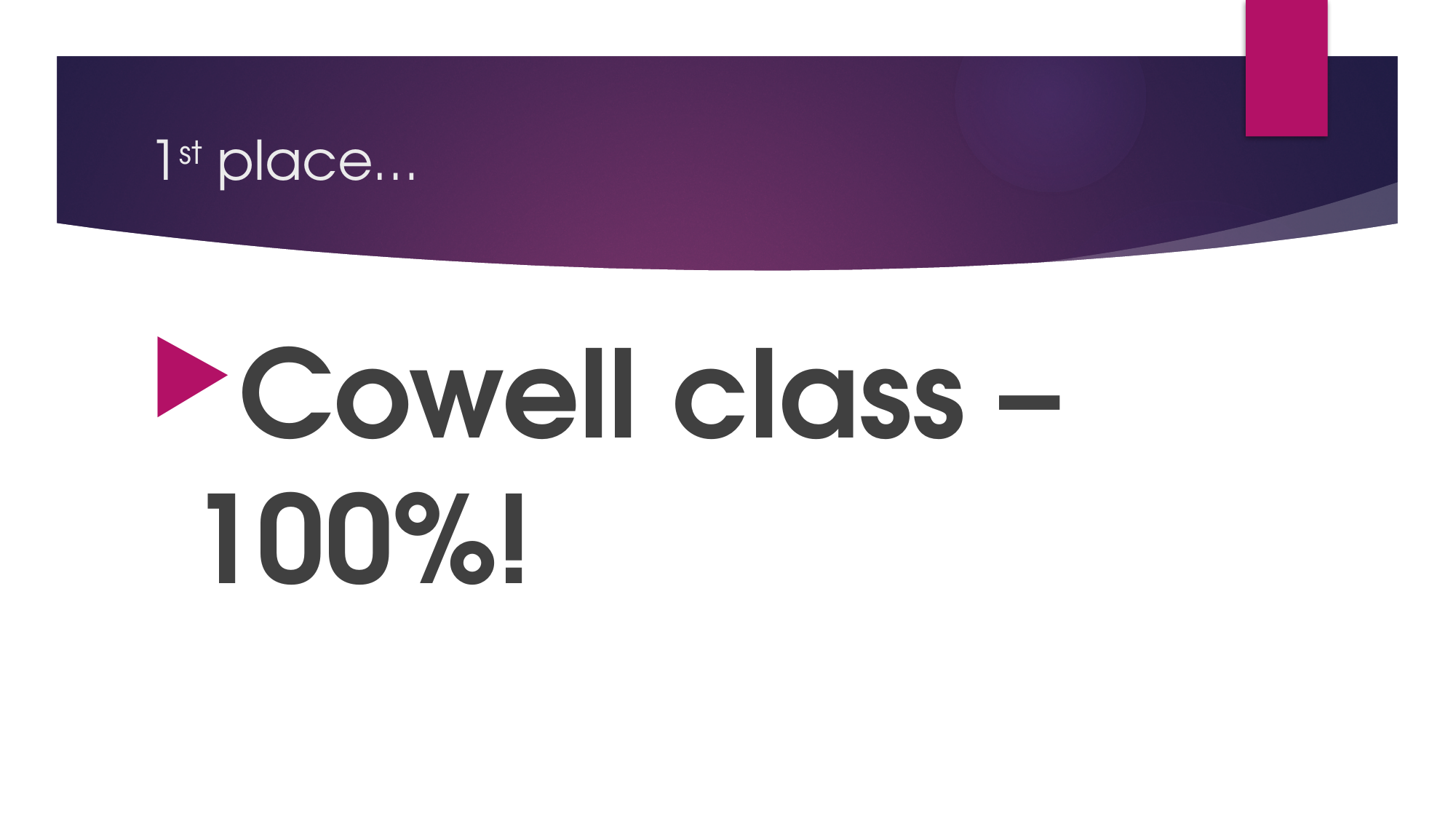

# 1st place…
Cowell class – 100%!